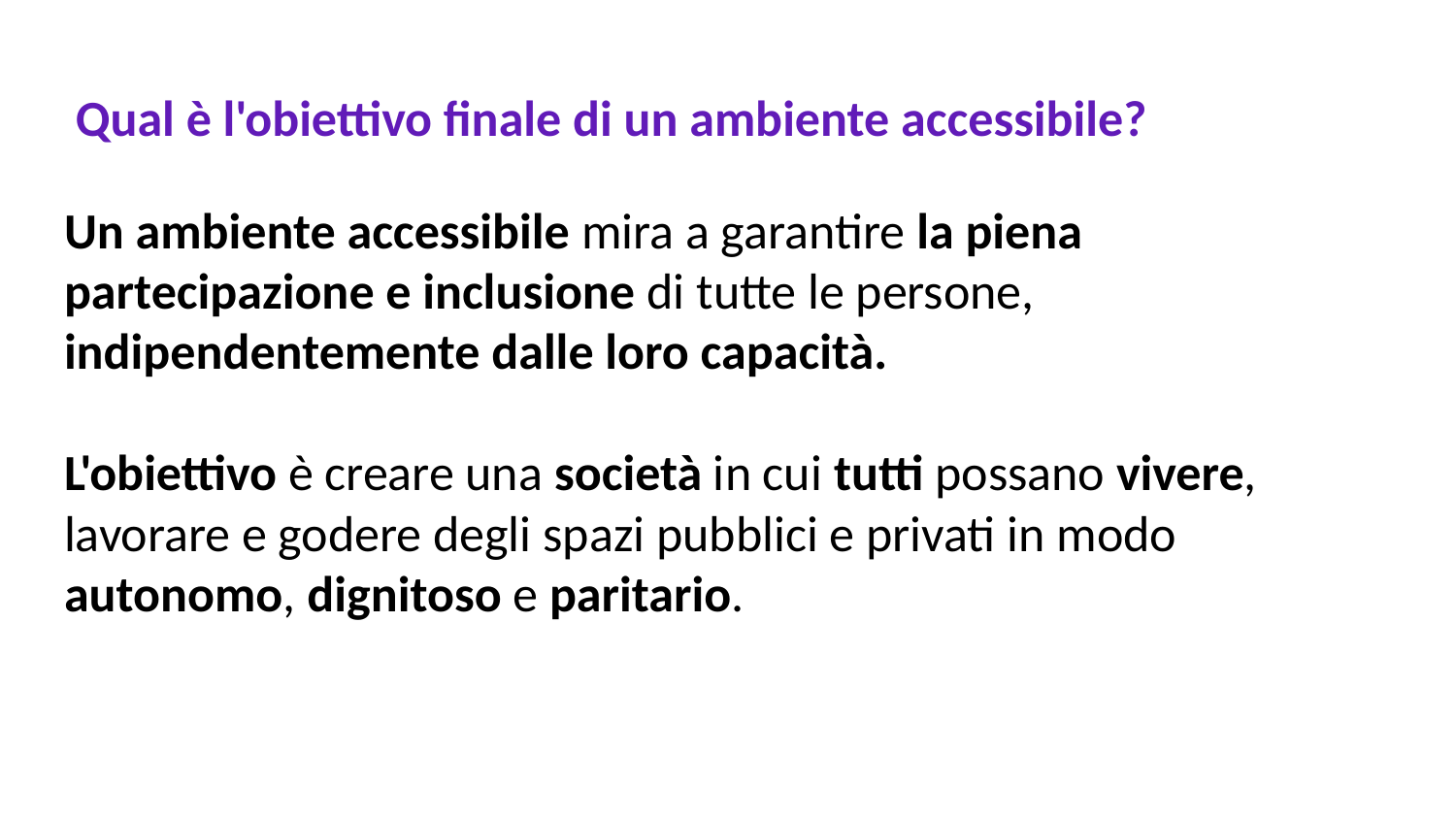

# Qual è l'obiettivo finale di un ambiente accessibile?
Un ambiente accessibile mira a garantire la piena partecipazione e inclusione di tutte le persone, indipendentemente dalle loro capacità.

L'obiettivo è creare una società in cui tutti possano vivere, lavorare e godere degli spazi pubblici e privati in modo autonomo, dignitoso e paritario.